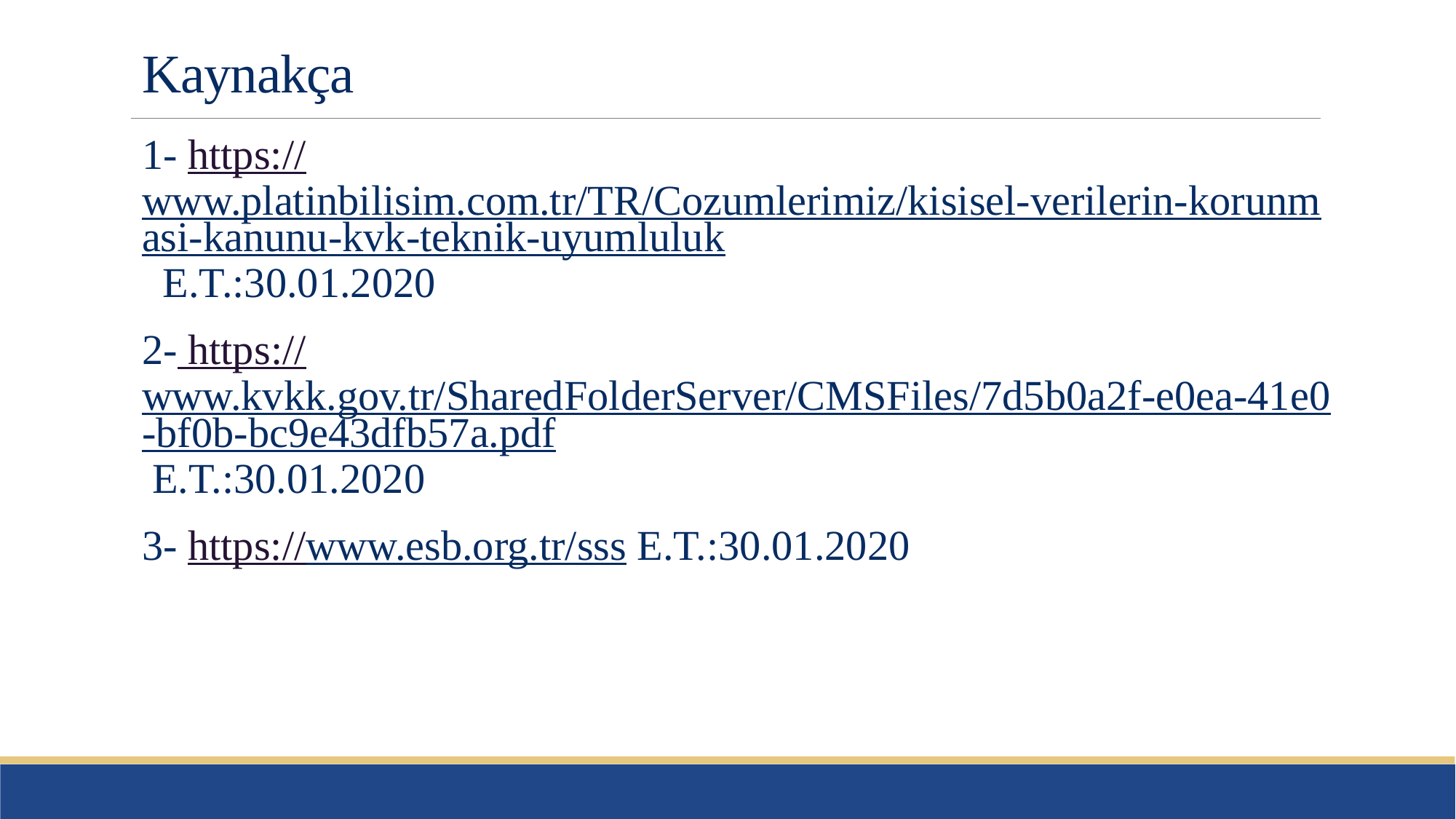

# Kaynakça
1- https://www.platinbilisim.com.tr/TR/Cozumlerimiz/kisisel-verilerin-korunmasi-kanunu-kvk-teknik-uyumluluk  E.T.:30.01.2020
2- https://www.kvkk.gov.tr/SharedFolderServer/CMSFiles/7d5b0a2f-e0ea-41e0-bf0b-bc9e43dfb57a.pdf E.T.:30.01.2020
3- https://www.esb.org.tr/sss E.T.:30.01.2020